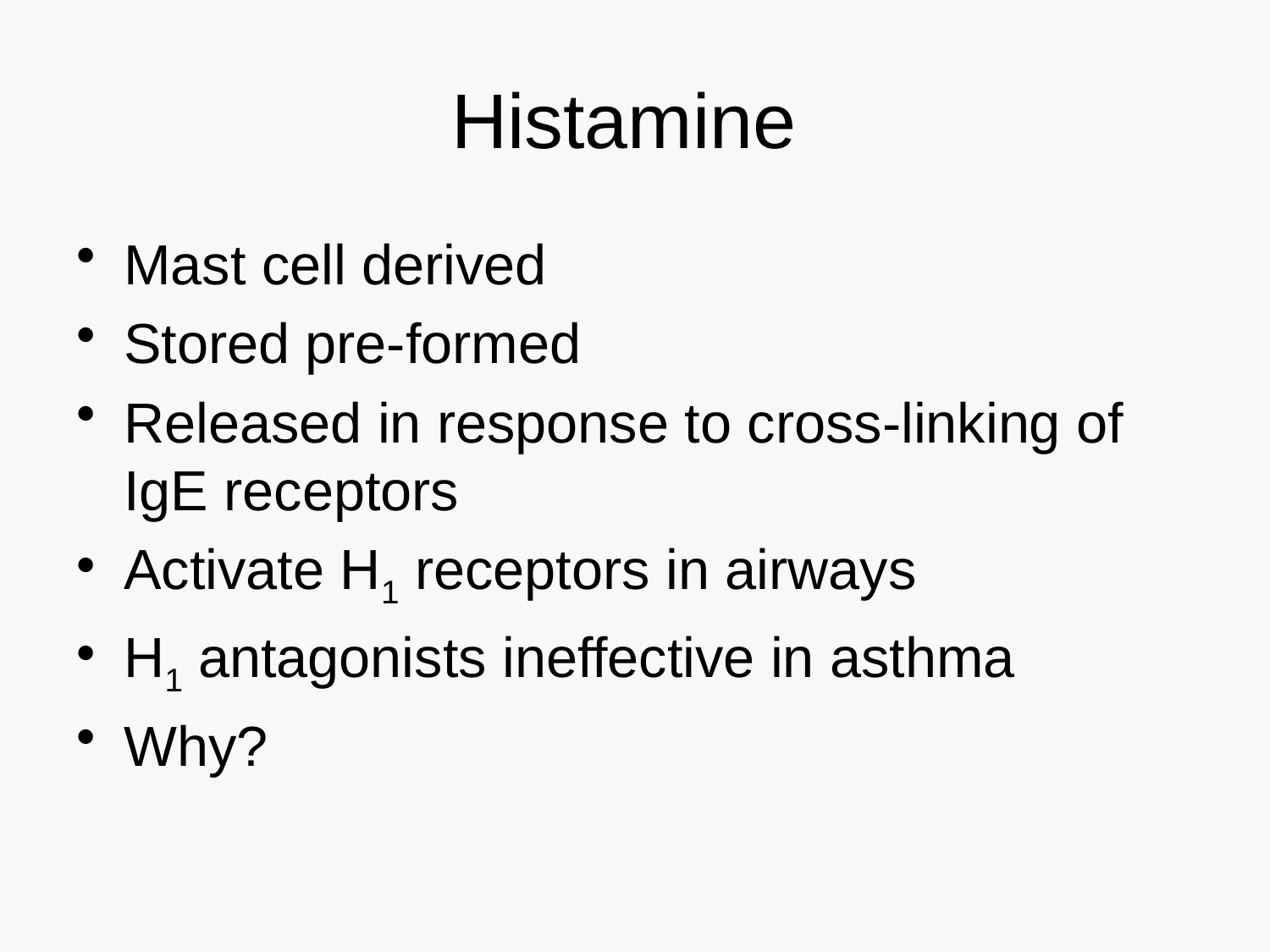

# Histamine
Mast cell derived
Stored pre-formed
Released in response to cross-linking of  IgE receptors
Activate H1 receptors in airways
H1 antagonists ineffective in asthma
Why?